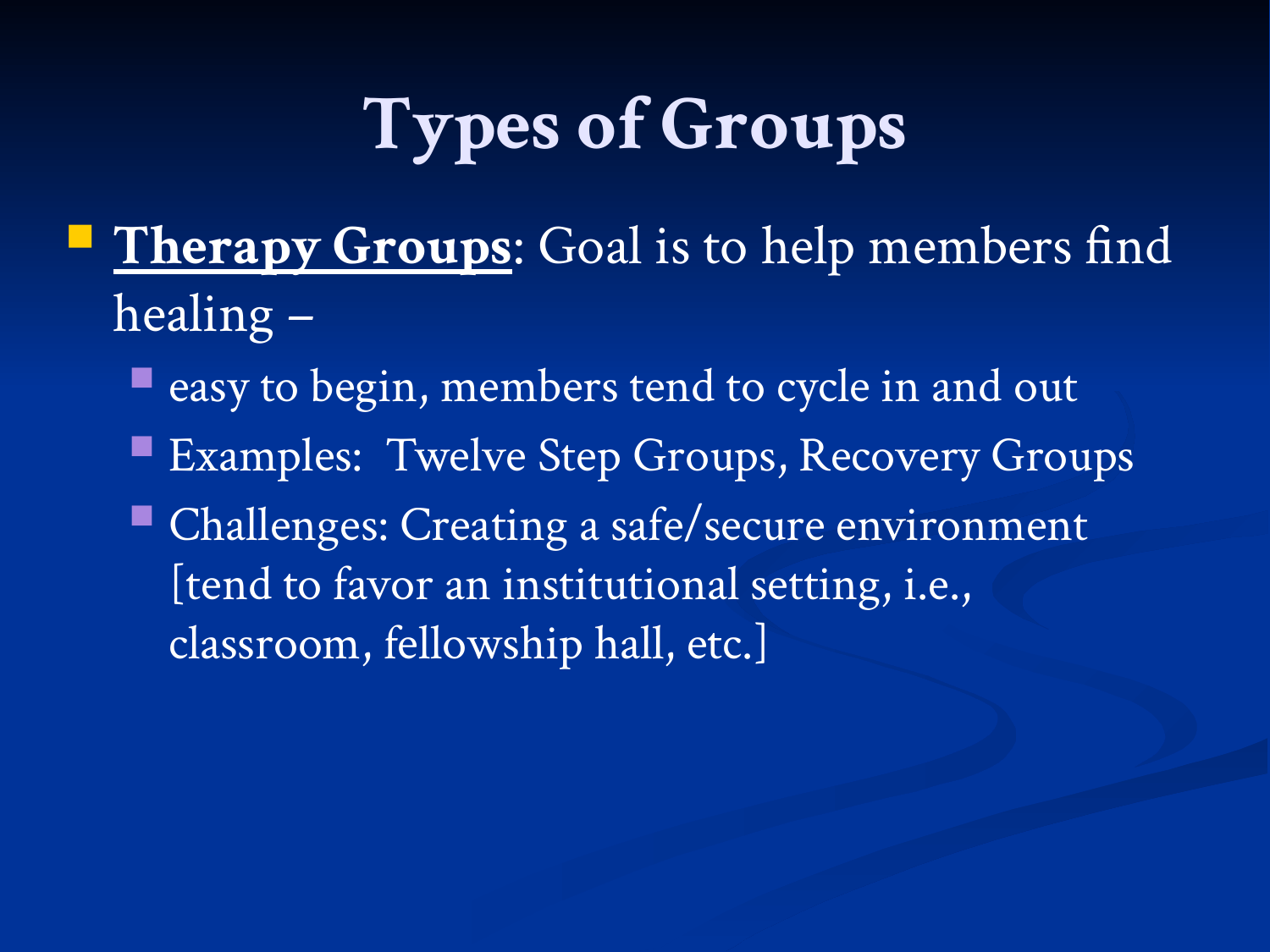

# Types of Groups
Therapy Groups: Goal is to help members find healing –
easy to begin, members tend to cycle in and out
Examples:  Twelve Step Groups, Recovery Groups
Challenges: Creating a safe/secure environment [tend to favor an institutional setting, i.e., classroom, fellowship hall, etc.]